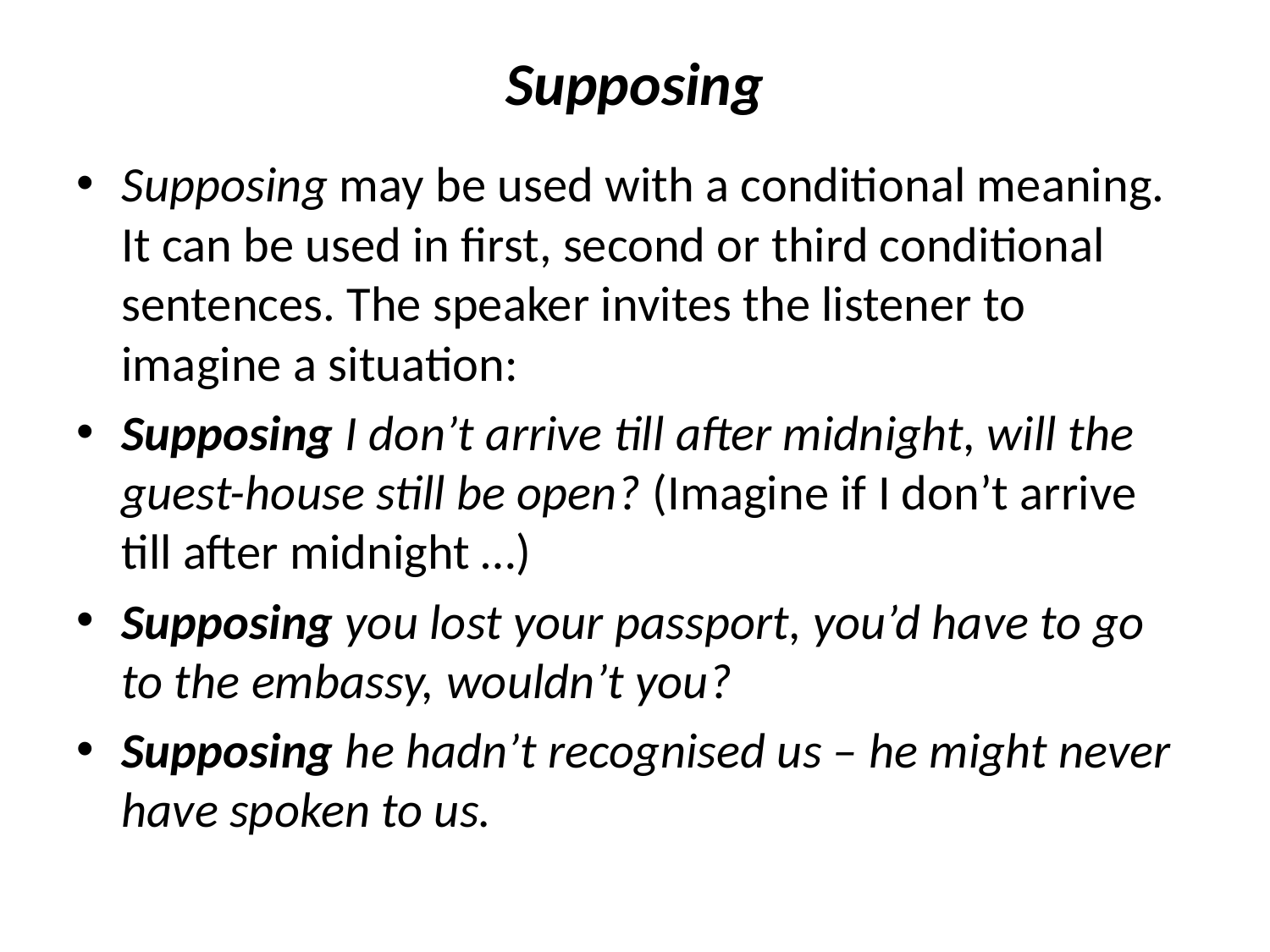

# Supposing
Supposing may be used with a conditional meaning. It can be used in first, second or third conditional sentences. The speaker invites the listener to imagine a situation:
Supposing I don’t arrive till after midnight, will the guest-house still be open? (Imagine if I don’t arrive till after midnight …)
Supposing you lost your passport, you’d have to go to the embassy, wouldn’t you?
Supposing he hadn’t recognised us – he might never have spoken to us.